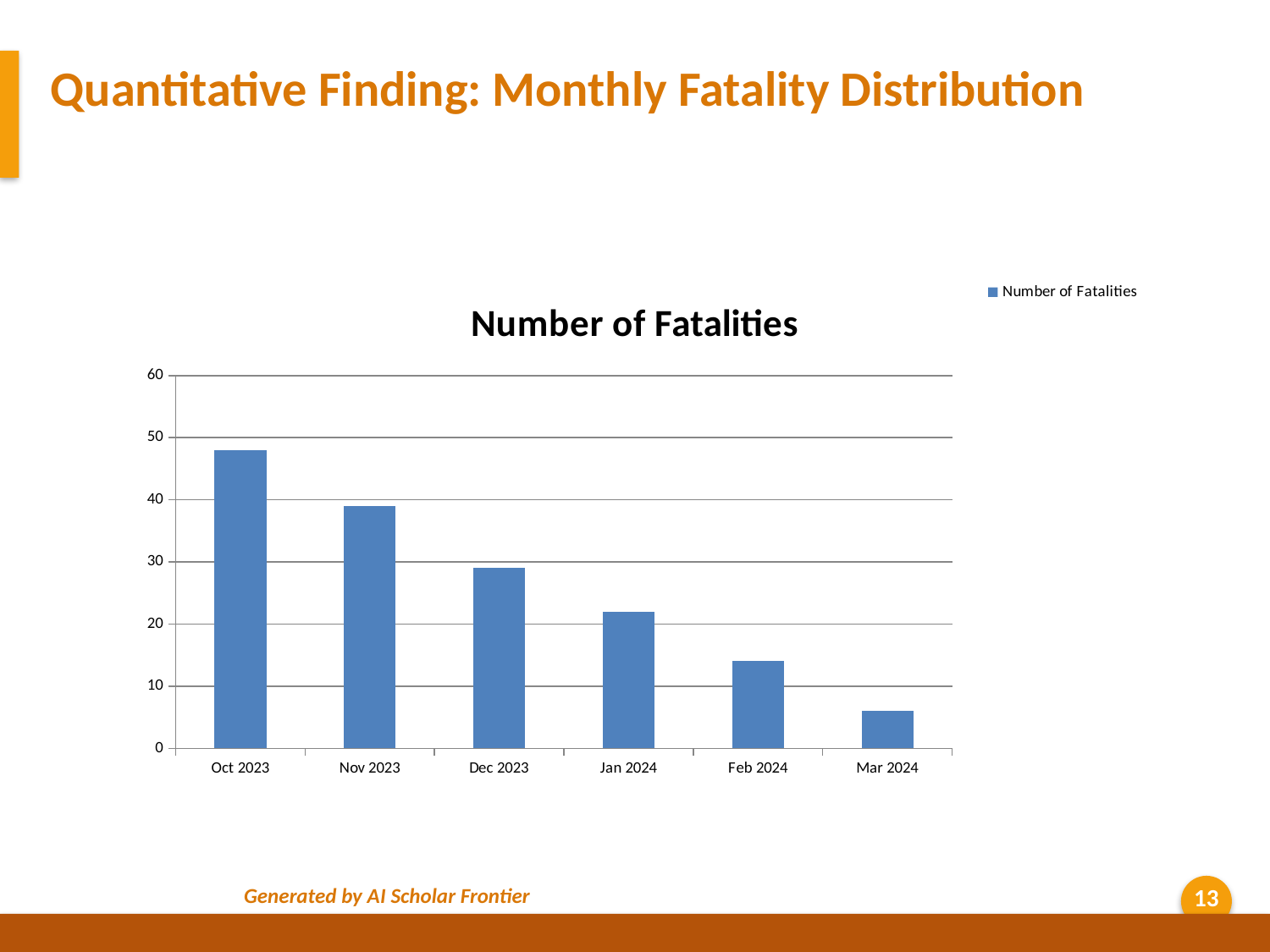

Quantitative Finding: Monthly Fatality Distribution

### Chart

| Category | Number of Fatalities |
|---|---|
| Oct 2023 | 48.0 |
| Nov 2023 | 39.0 |
| Dec 2023 | 29.0 |
| Jan 2024 | 22.0 |
| Feb 2024 | 14.0 |
| Mar 2024 | 6.0 |
Generated by AI Scholar Frontier

13